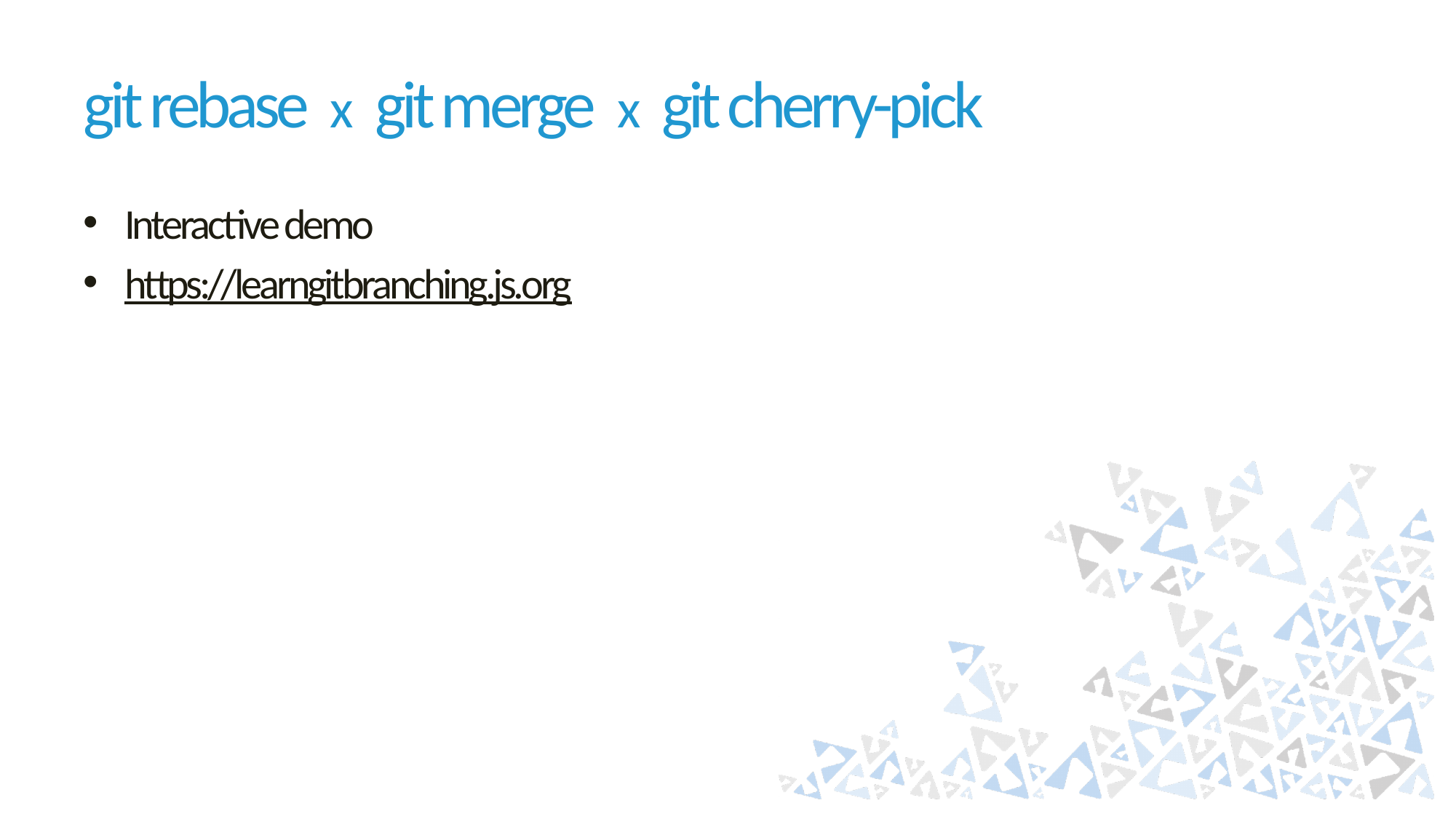

# git rebase  x  git merge  x  git cherry-pick
Interactive demo
https://learngitbranching.js.org